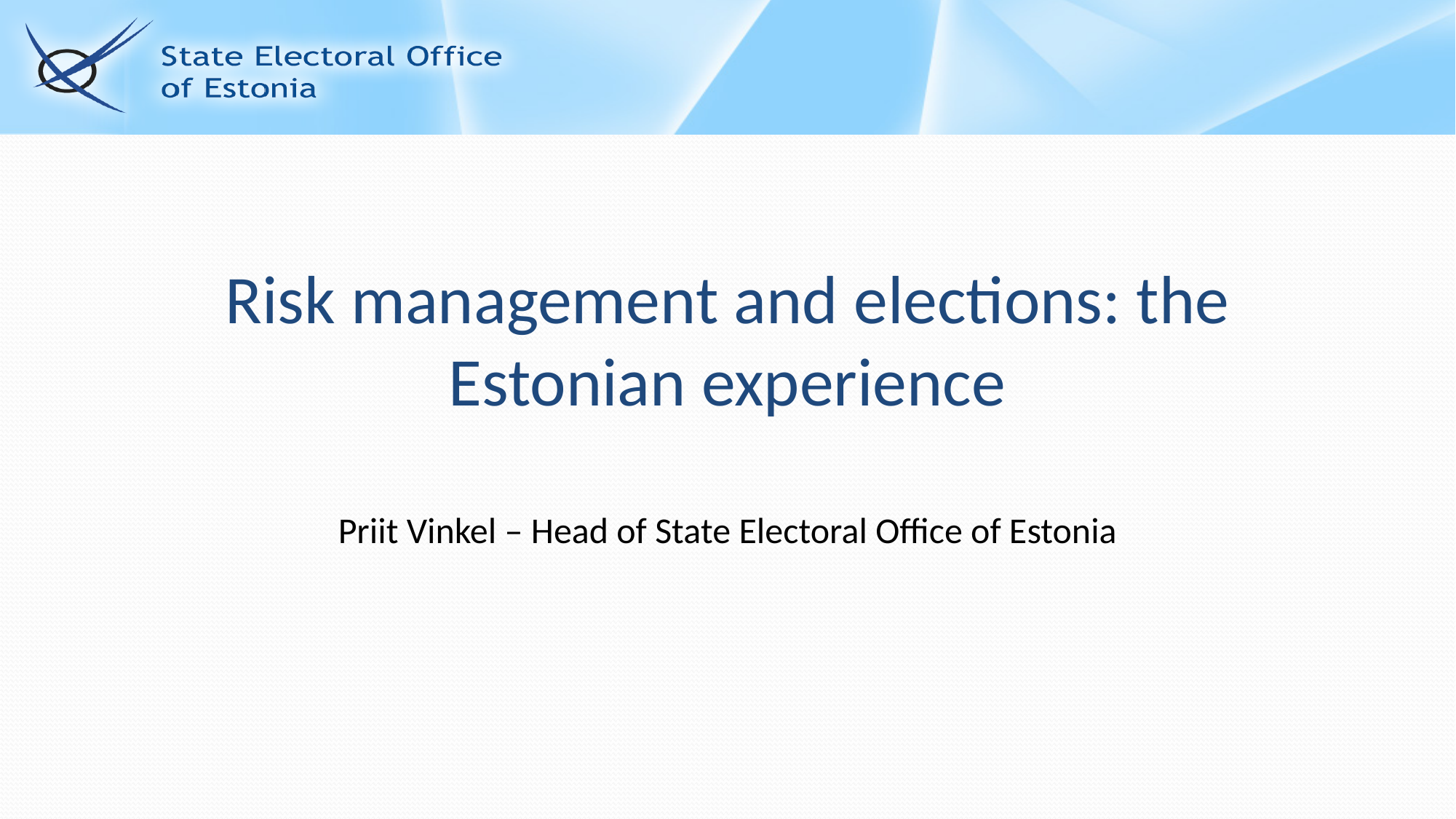

# Risk management and elections: the Estonian experience
Priit Vinkel – Head of State Electoral Office of Estonia